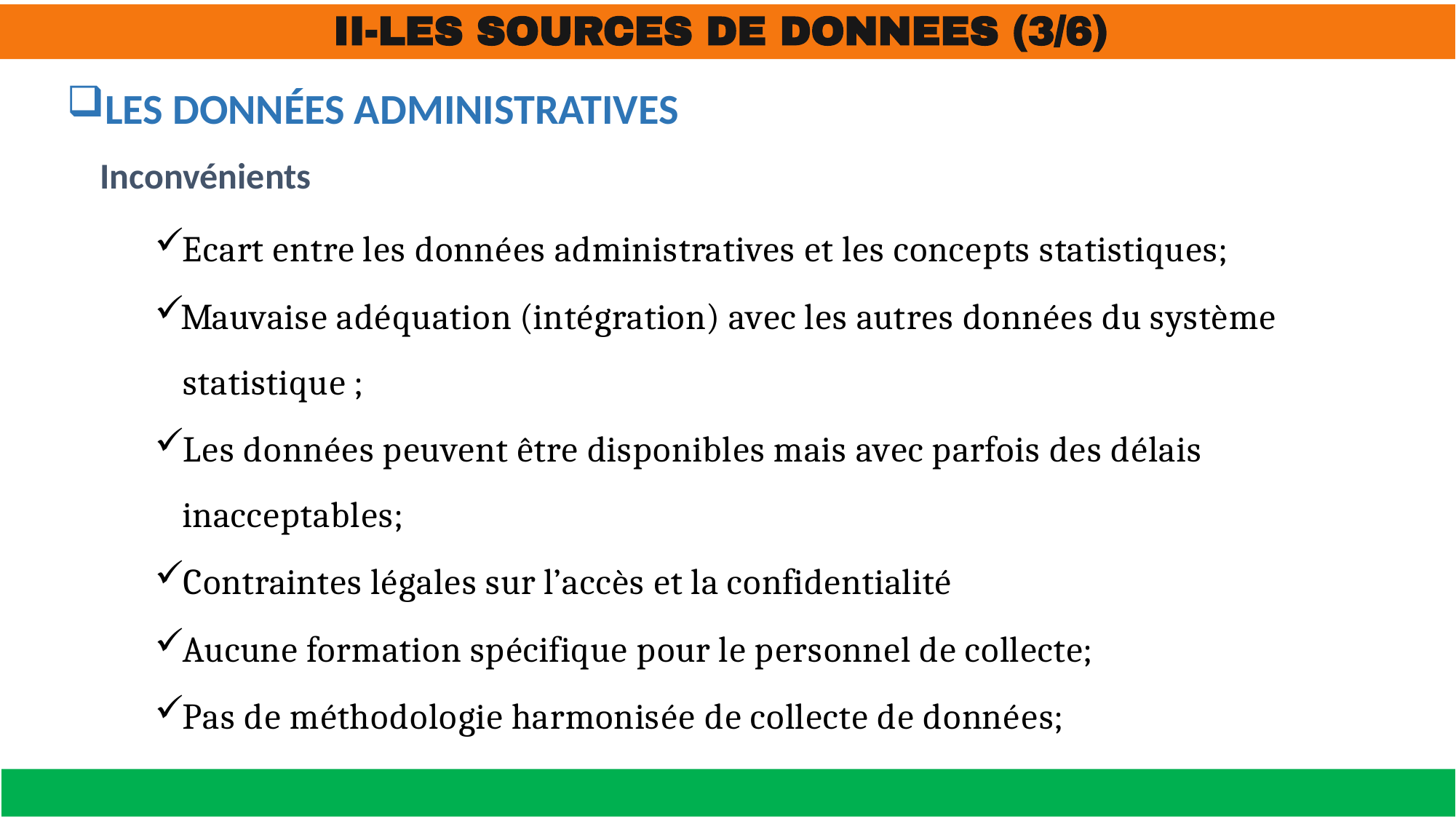

# II-LES SOURCES DE DONNEES (3/6)
LES DONNÉES ADMINISTRATIVES
Inconvénients

Ecart entre les données administratives et les concepts statistiques;
Mauvaise adéquation (intégration) avec les autres données du système statistique ;
Les données peuvent être disponibles mais avec parfois des délais inacceptables;
Contraintes légales sur l’accès et la confidentialité
Aucune formation spécifique pour le personnel de collecte;
Pas de méthodologie harmonisée de collecte de données;